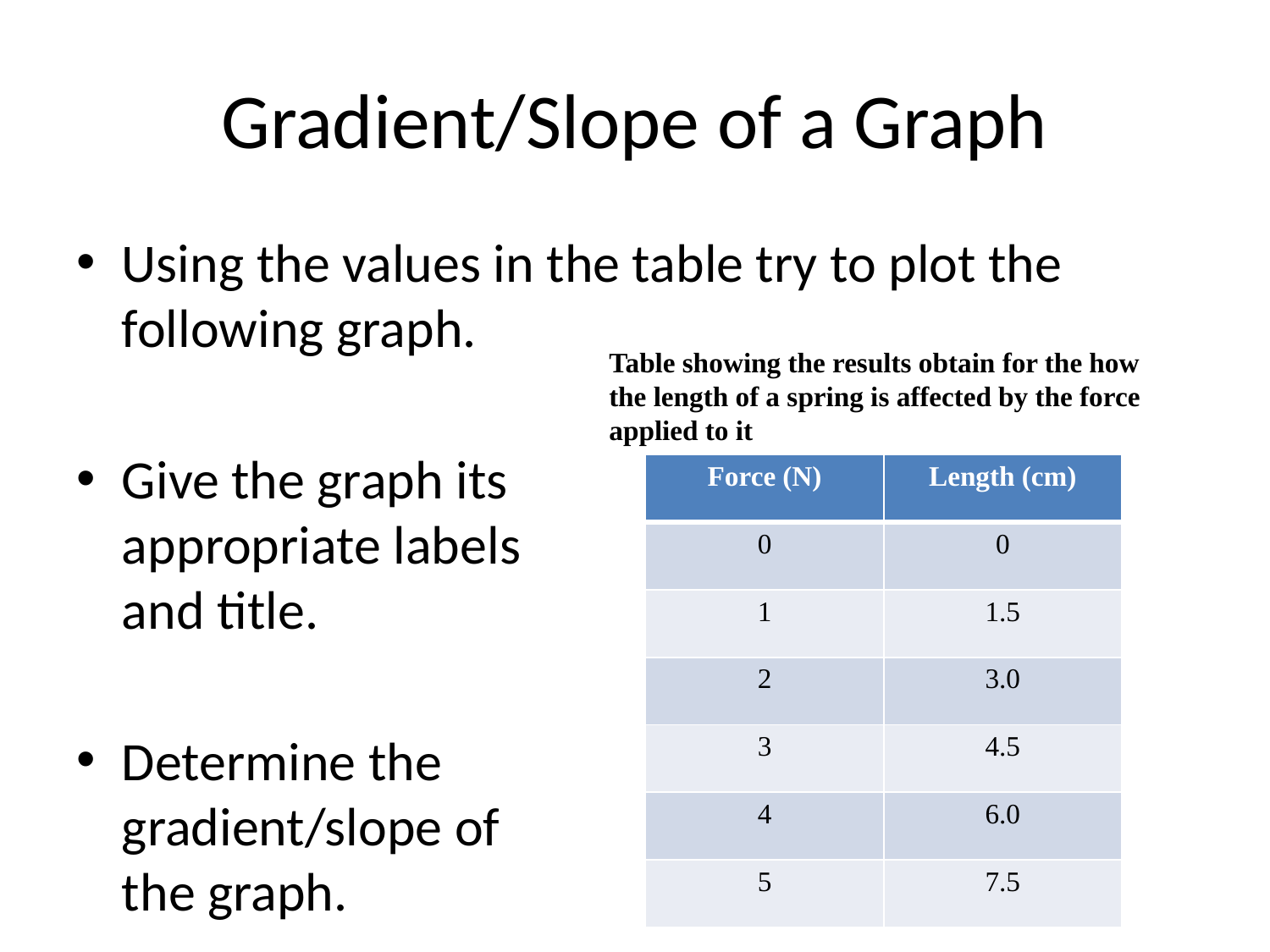

# Gradient/Slope of a Graph
Using the values in the table try to plot the following graph.

Give the graph its
appropriate labels
and title.

Determine the
gradient/slope of
the graph.
Table showing the results obtain for the how
the length of a spring is affected by the force
applied to it
| Force (N) | Length (cm) |
| --- | --- |
| 0 | 0 |
| 1 | 1.5 |
| 2 | 3.0 |
| 3 | 4.5 |
| 4 | 6.0 |
| 5 | 7.5 |